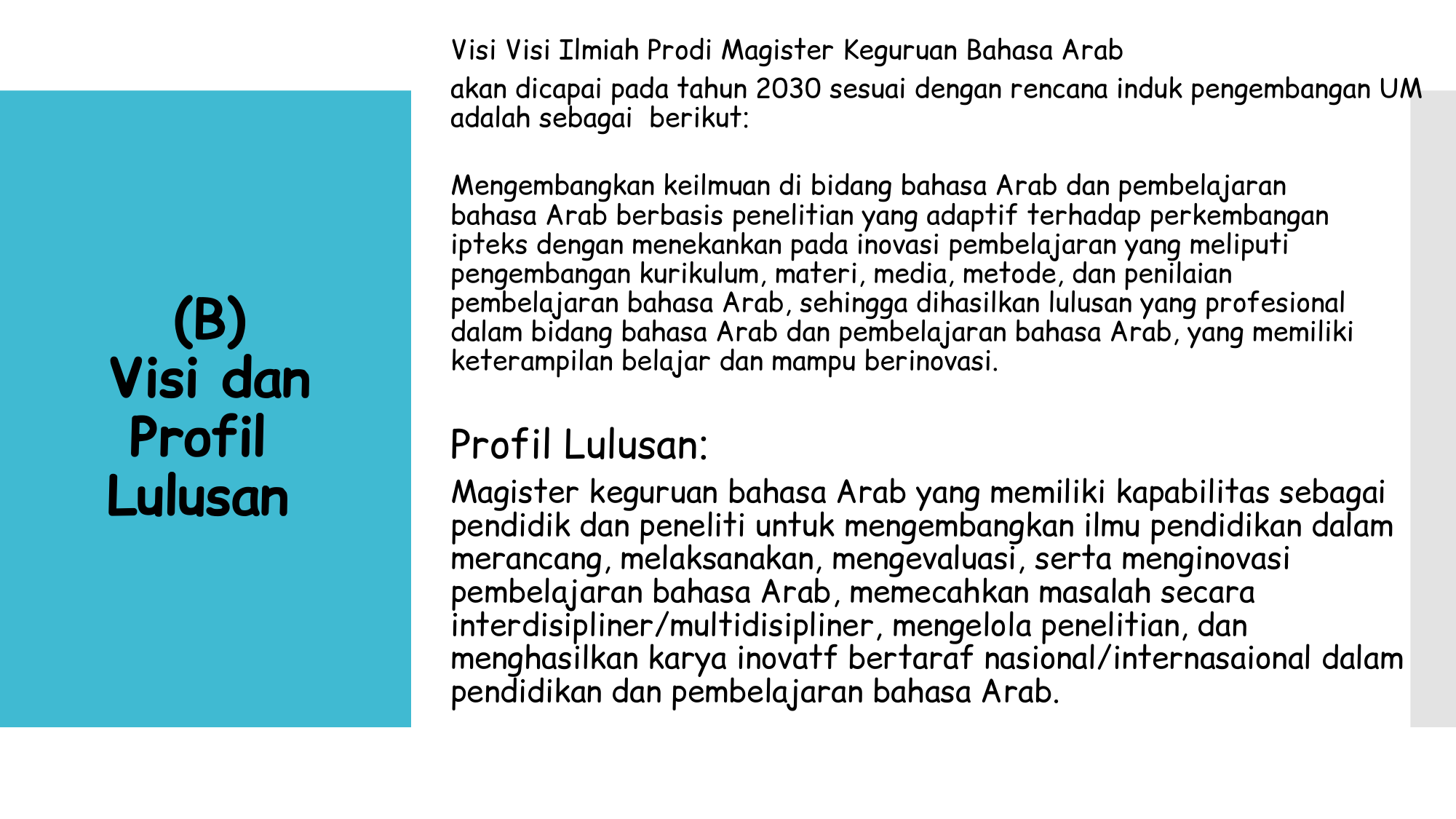

Visi Visi Ilmiah Prodi Magister Keguruan Bahasa Arab
akan dicapai pada tahun 2030 sesuai dengan rencana induk pengembangan UM adalah sebagai  berikut:
Mengembangkan keilmuan di bidang bahasa Arab dan pembelajaran
bahasa Arab berbasis penelitian yang adaptif terhadap perkembangan
ipteks dengan menekankan pada inovasi pembelajaran yang meliputi
pengembangan kurikulum, materi, media, metode, dan penilaian
pembelajaran bahasa Arab, sehingga dihasilkan lulusan yang profesional
dalam bidang bahasa Arab dan pembelajaran bahasa Arab, yang memiliki keterampilan belajar dan mampu berinovasi.

Profil Lulusan:
Magister keguruan bahasa Arab yang memiliki kapabilitas sebagai pendidik dan peneliti untuk mengembangkan ilmu pendidikan dalam merancang, melaksanakan, mengevaluasi, serta menginovasi pembelajaran bahasa Arab, memecahkan masalah secara interdisipliner/multidisipliner, mengelola penelitian, dan menghasilkan karya inovatf bertaraf nasional/internasaional dalam pendidikan dan pembelajaran bahasa Arab.
# (B) Visi dan Profil  Lulusan